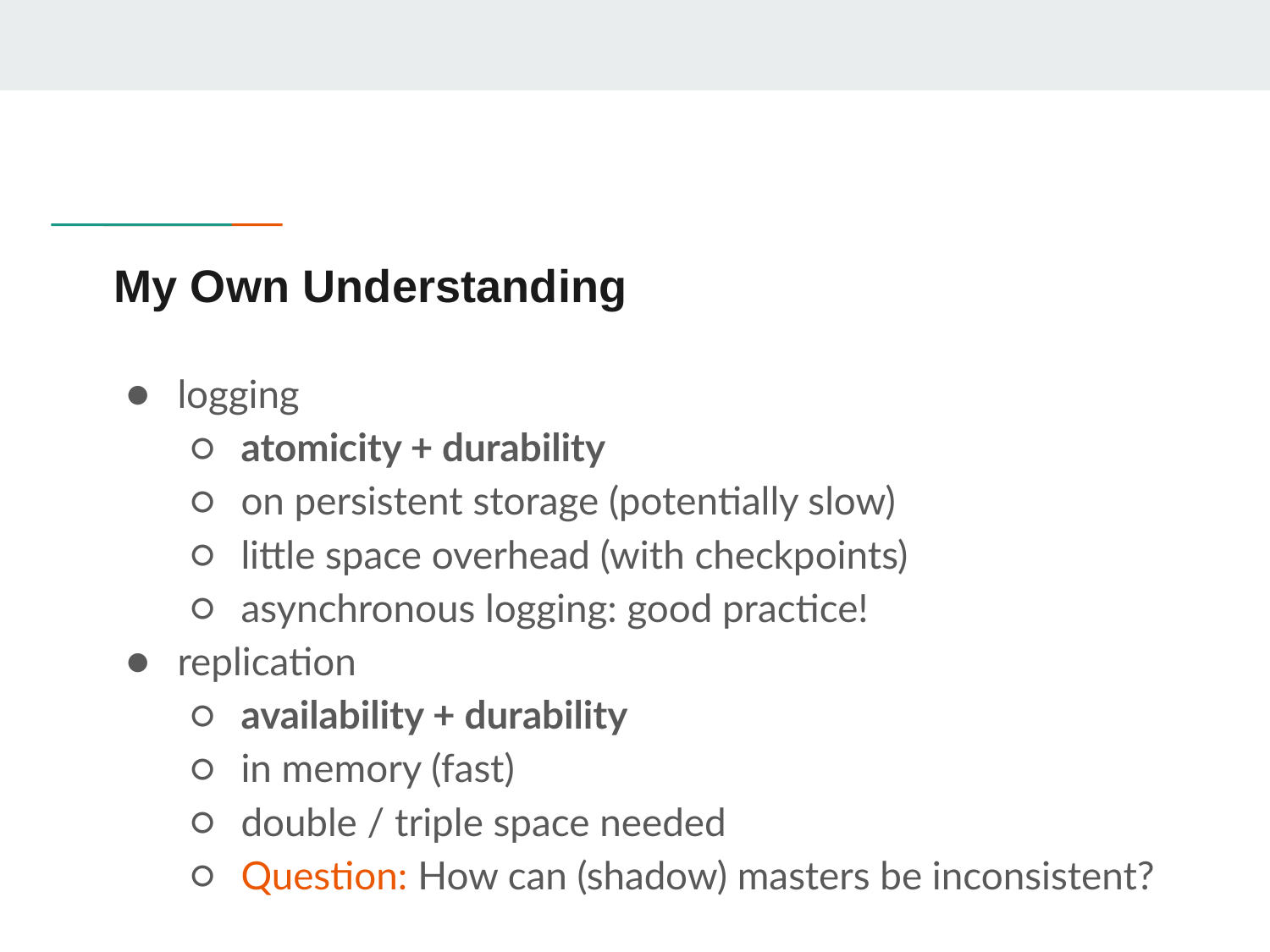

# My Own Understanding
logging
atomicity + durability
on persistent storage (potentially slow)
little space overhead (with checkpoints)
asynchronous logging: good practice!
replication
availability + durability
in memory (fast)
double / triple space needed
Question: How can (shadow) masters be inconsistent?